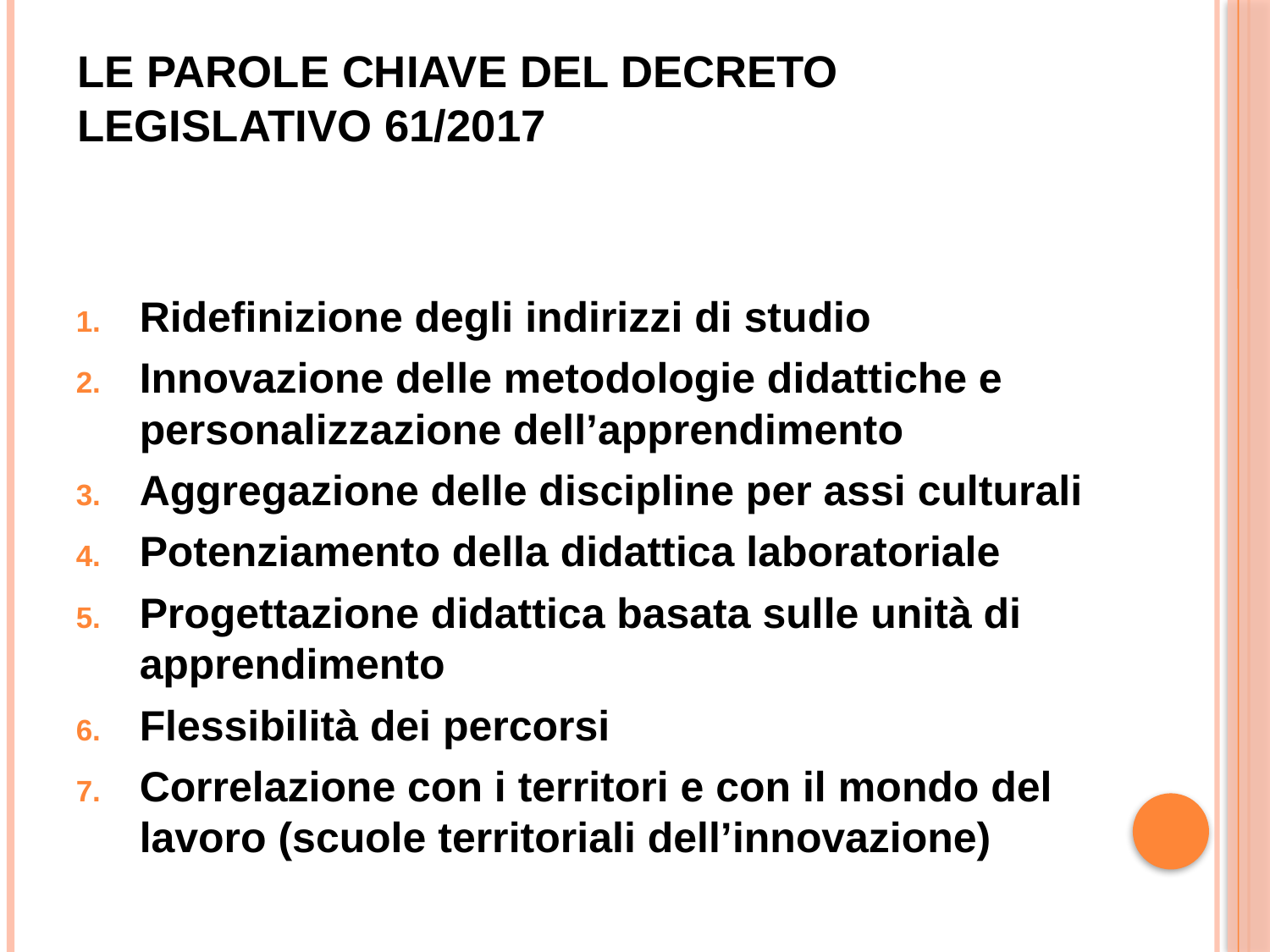

# Le parole chiave del Decreto Legislativo 61/2017

Ridefinizione degli indirizzi di studio
Innovazione delle metodologie didattiche e personalizzazione dell’apprendimento
Aggregazione delle discipline per assi culturali
Potenziamento della didattica laboratoriale
Progettazione didattica basata sulle unità di apprendimento
Flessibilità dei percorsi
Correlazione con i territori e con il mondo del lavoro (scuole territoriali dell’innovazione)